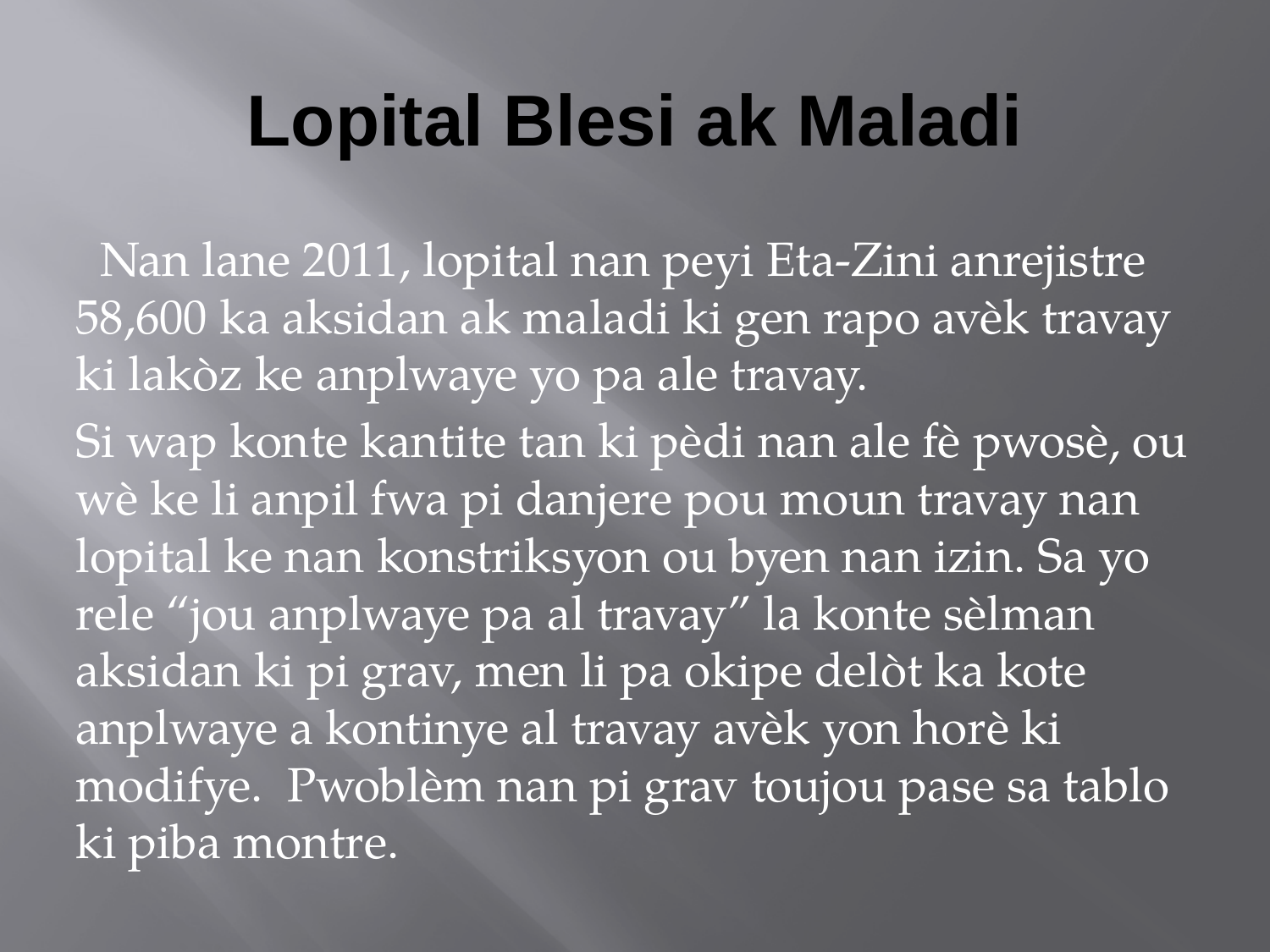

# Lopital Blesi ak Maladi
  Nan lane 2011, lopital nan peyi Eta-Zini anrejistre 58,600 ka aksidan ak maladi ki gen rapo avèk travay ki lakòz ke anplwaye yo pa ale travay.
Si wap konte kantite tan ki pèdi nan ale fè pwosè, ou wè ke li anpil fwa pi danjere pou moun travay nan lopital ke nan konstriksyon ou byen nan izin. Sa yo rele “jou anplwaye pa al travay” la konte sèlman aksidan ki pi grav, men li pa okipe delòt ka kote anplwaye a kontinye al travay avèk yon horè ki modifye.  Pwoblèm nan pi grav toujou pase sa tablo ki piba montre.